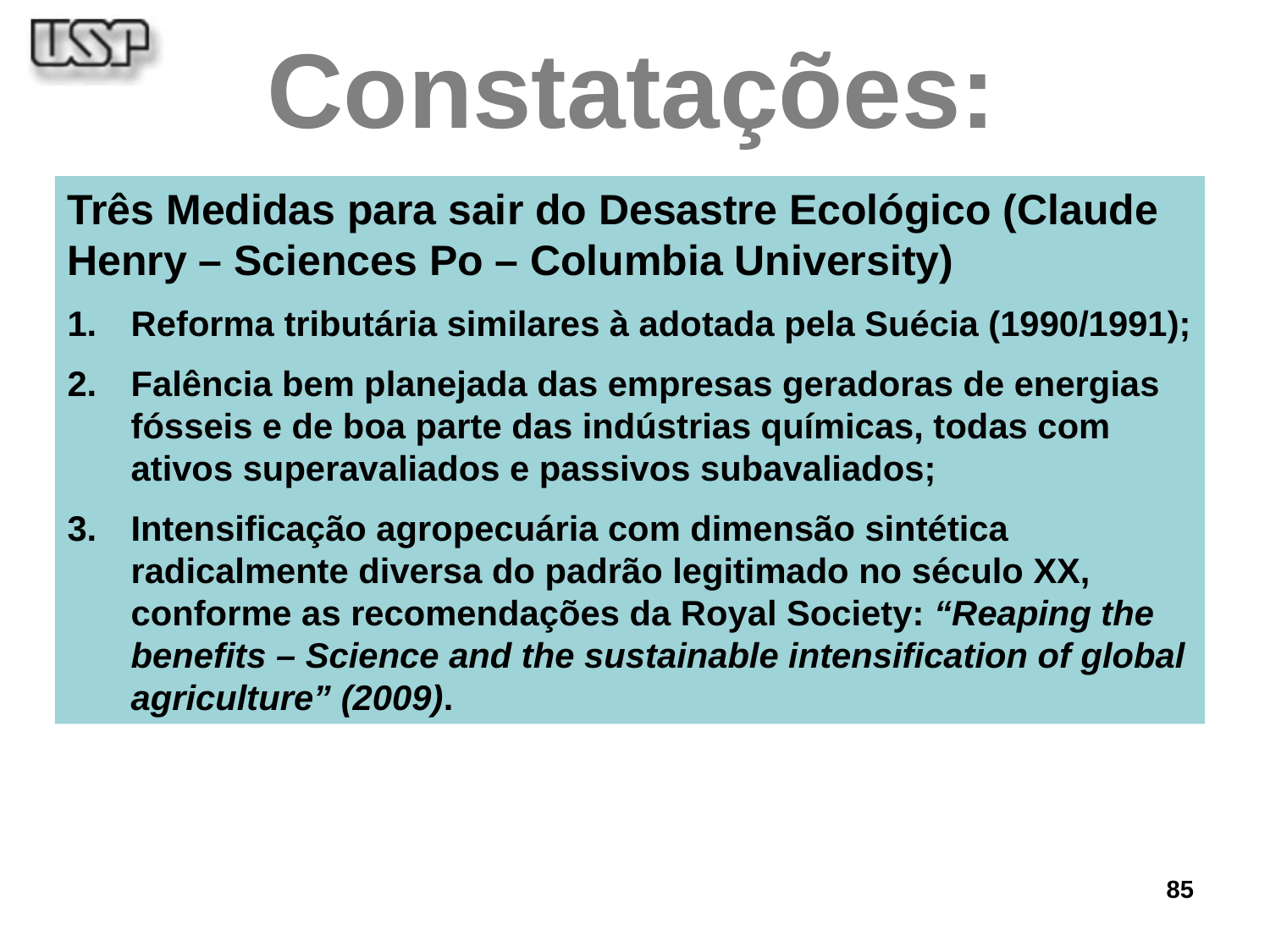

Constatações:
Três Medidas para sair do Desastre Ecológico (Claude Henry – Sciences Po – Columbia University)
Reforma tributária similares à adotada pela Suécia (1990/1991);
Falência bem planejada das empresas geradoras de energias fósseis e de boa parte das indústrias químicas, todas com ativos superavaliados e passivos subavaliados;
Intensificação agropecuária com dimensão sintética radicalmente diversa do padrão legitimado no século XX, conforme as recomendações da Royal Society: “Reaping the benefits – Science and the sustainable intensification of global agriculture” (2009).
85